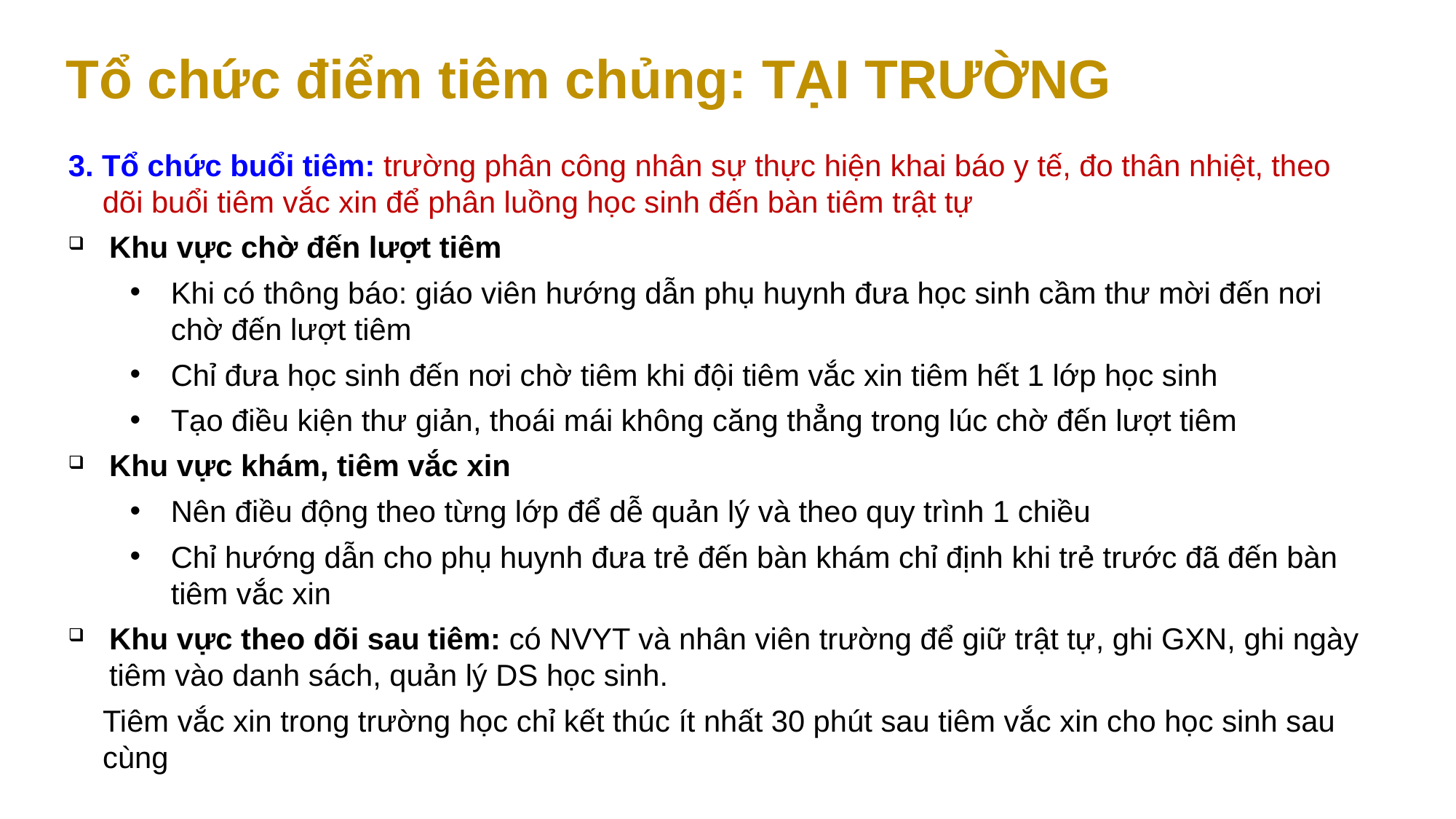

Tổ chức điểm tiêm chủng: TẠI TRƯỜNG
3. Tổ chức buổi tiêm: trường phân công nhân sự thực hiện khai báo y tế, đo thân nhiệt, theo dõi buổi tiêm vắc xin để phân luồng học sinh đến bàn tiêm trật tự
Khu vực chờ đến lượt tiêm
Khi có thông báo: giáo viên hướng dẫn phụ huynh đưa học sinh cầm thư mời đến nơi chờ đến lượt tiêm
Chỉ đưa học sinh đến nơi chờ tiêm khi đội tiêm vắc xin tiêm hết 1 lớp học sinh
Tạo điều kiện thư giản, thoái mái không căng thẳng trong lúc chờ đến lượt tiêm
Khu vực khám, tiêm vắc xin
Nên điều động theo từng lớp để dễ quản lý và theo quy trình 1 chiều
Chỉ hướng dẫn cho phụ huynh đưa trẻ đến bàn khám chỉ định khi trẻ trước đã đến bàn tiêm vắc xin
Khu vực theo dõi sau tiêm: có NVYT và nhân viên trường để giữ trật tự, ghi GXN, ghi ngày tiêm vào danh sách, quản lý DS học sinh.
Tiêm vắc xin trong trường học chỉ kết thúc ít nhất 30 phút sau tiêm vắc xin cho học sinh sau cùng